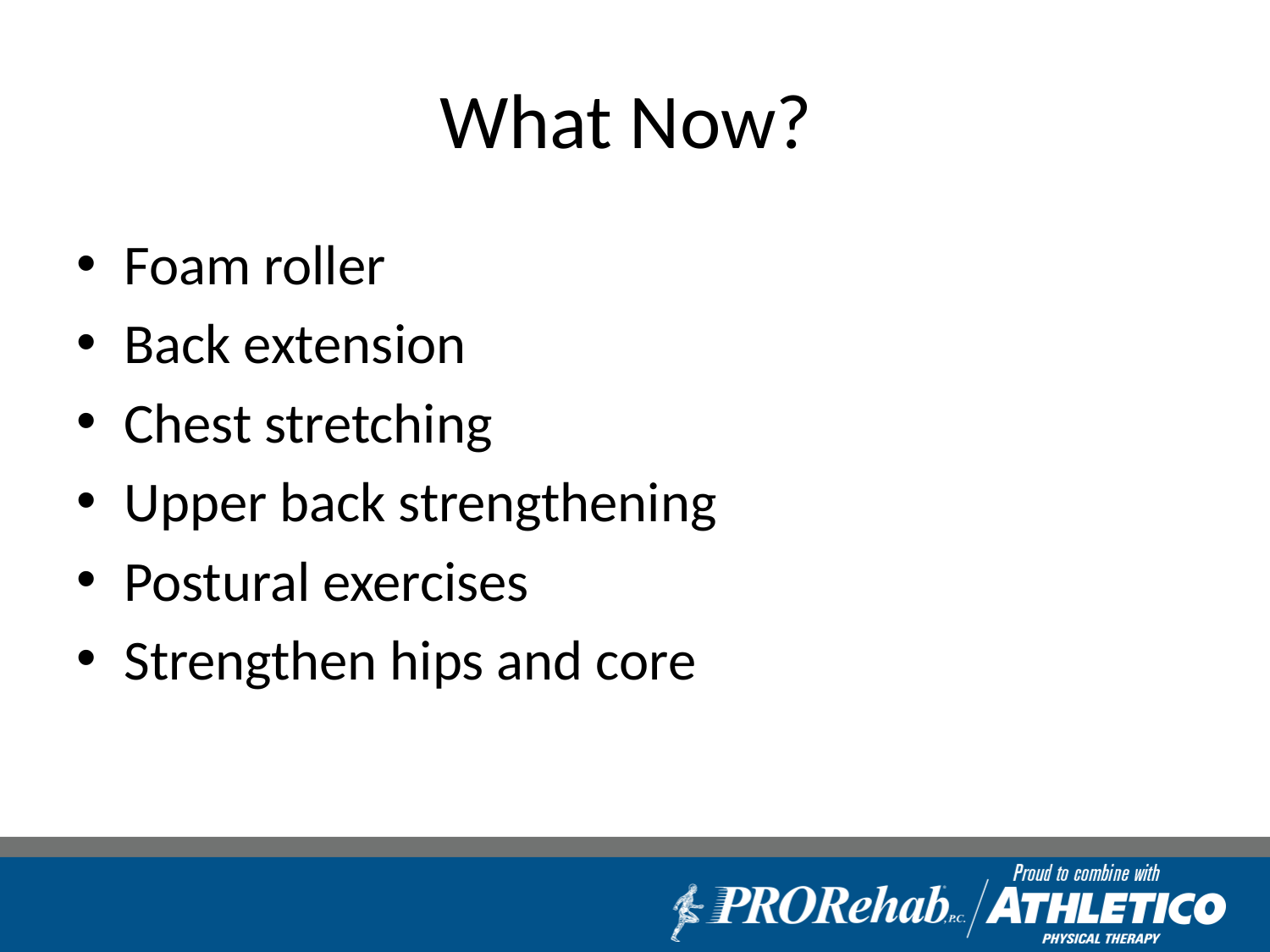

# What Now?
Foam roller
Back extension
Chest stretching
Upper back strengthening
Postural exercises
Strengthen hips and core